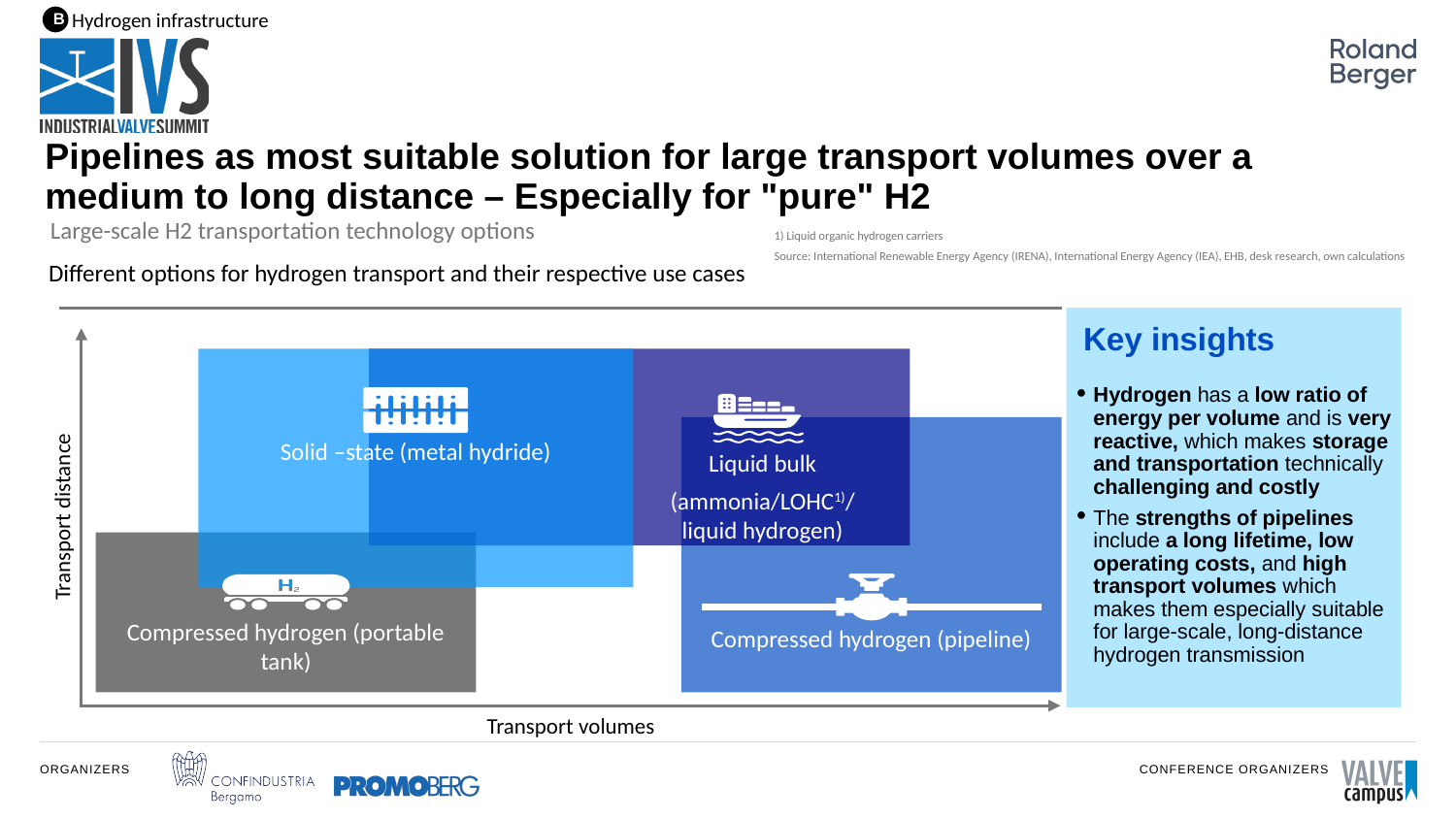

Hydrogen infrastructure
B
Pipelines as most suitable solution for large transport volumes over a medium to long distance – Especially for "pure" H2
Large-scale H2 transportation technology options
1) Liquid organic hydrogen carriers
Source: International Renewable Energy Agency (IRENA), International Energy Agency (IEA), EHB, desk research, own calculations
Different options for hydrogen transport and their respective use cases

Key insights

Solid –state (metal hydride)
Liquid bulk
(ammonia/LOHC1)/
liquid hydrogen)

Compressed hydrogen (pipeline)
Transport distance
Compressed hydrogen (portable tank)

Transport volumes
Hydrogen has a low ratio of energy per volume and is very reactive, which makes storage and transportation technically challenging and costly
The strengths of pipelines include a long lifetime, low operating costs, and high transport volumes which makes them especially suitable for large-scale, long-distance hydrogen transmission